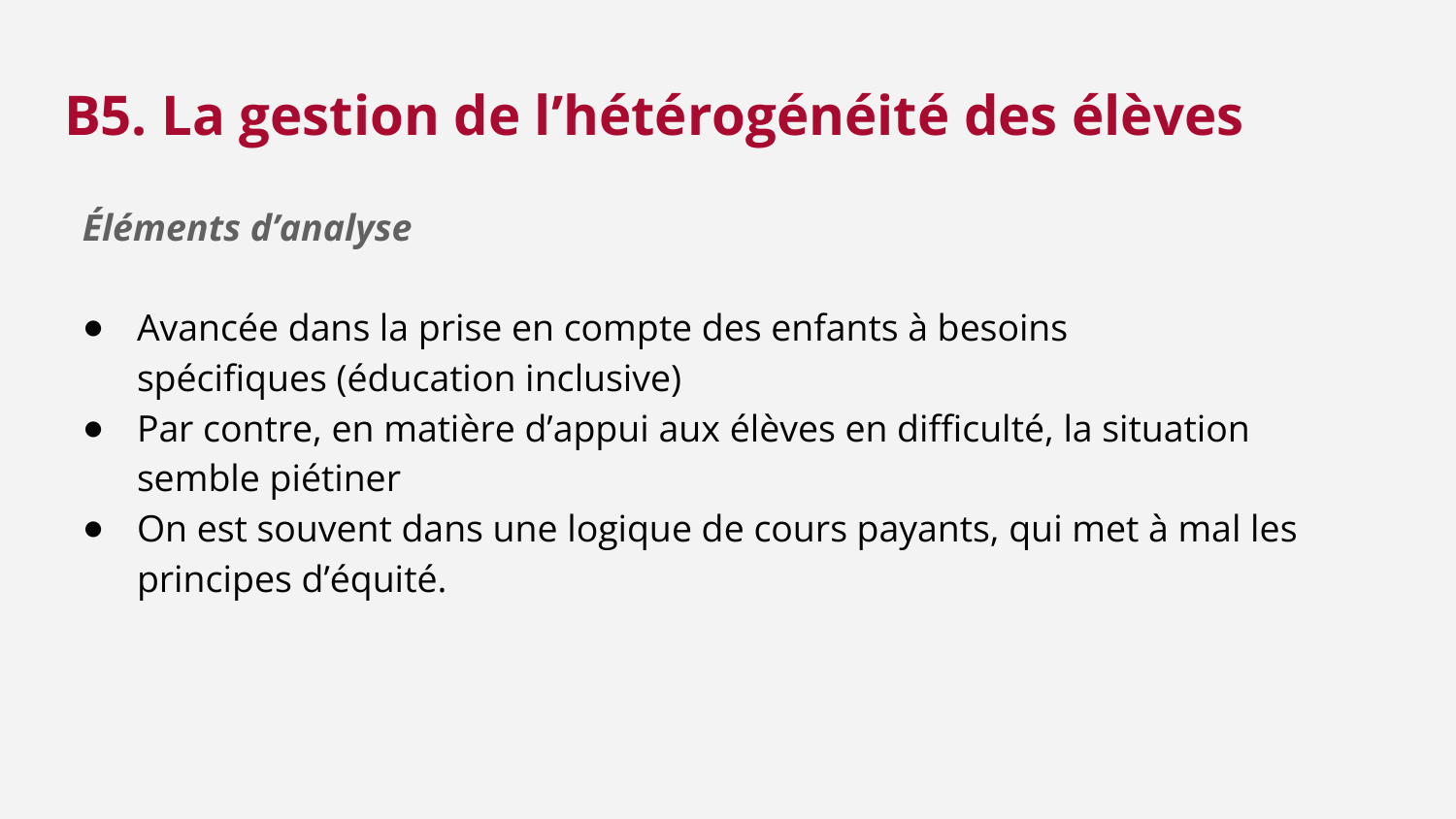

B5. La gestion de l’hétérogénéité des élèves
Éléments d’analyse

Avancée dans la prise en compte des enfants à besoins spécifiques (éducation inclusive)
Par contre, en matière d’appui aux élèves en difficulté, la situation semble piétiner
On est souvent dans une logique de cours payants, qui met à mal les principes d’équité.